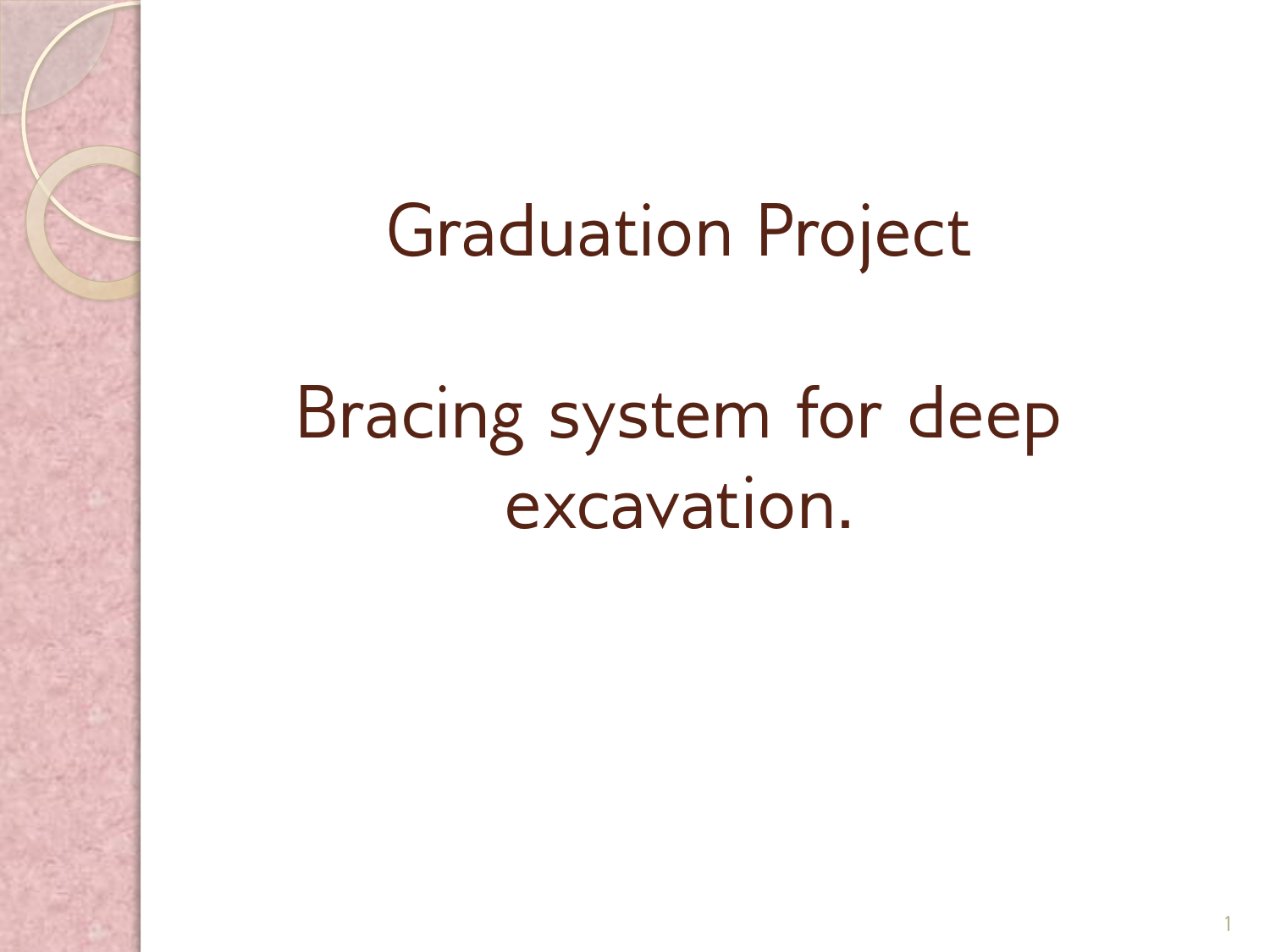

# Graduation Project Bracing system for deep excavation.
1